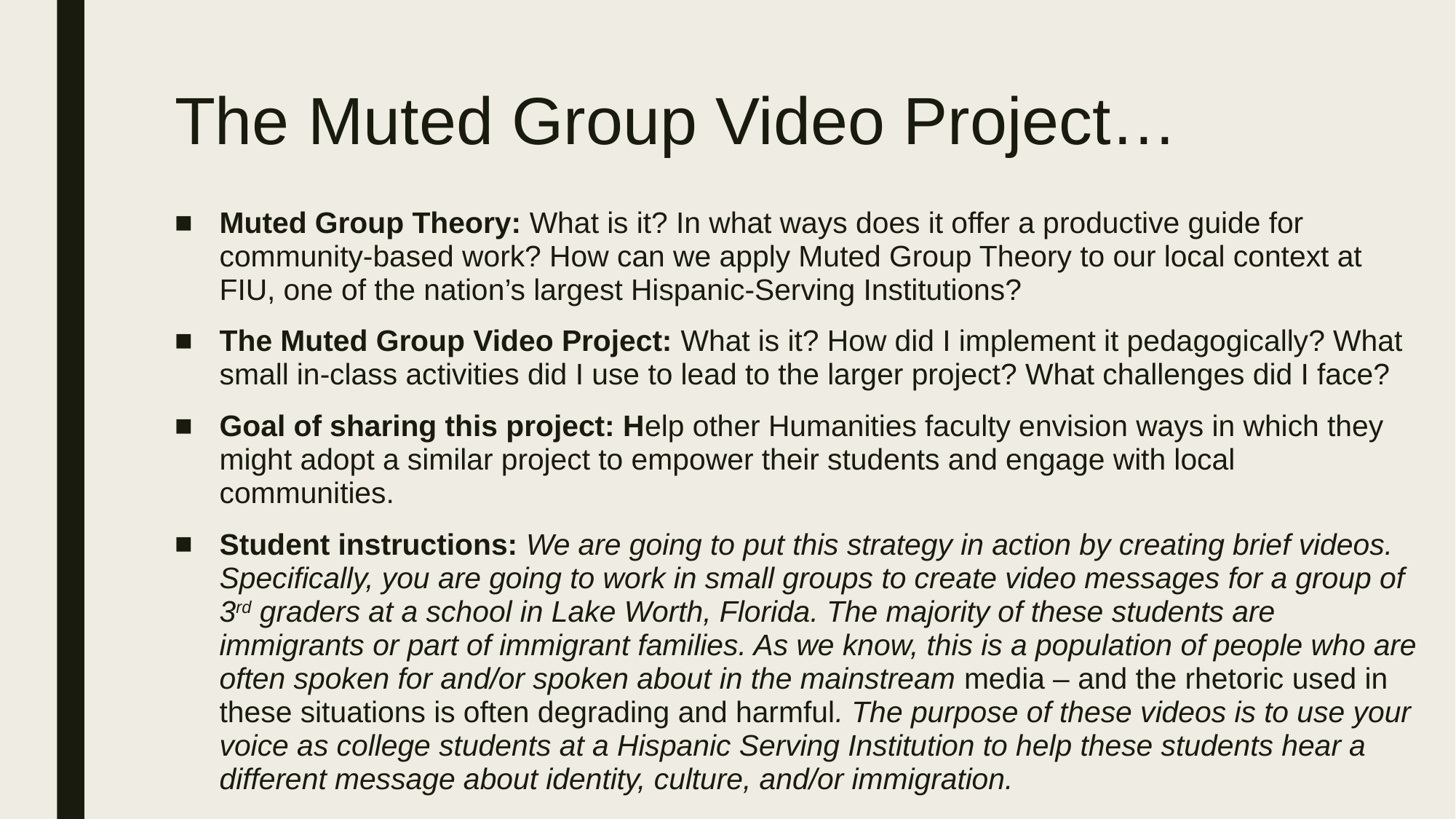

# The Muted Group Video Project…
Muted Group Theory: What is it? In what ways does it offer a productive guide for community-based work? How can we apply Muted Group Theory to our local context at FIU, one of the nation’s largest Hispanic-Serving Institutions?
The Muted Group Video Project: What is it? How did I implement it pedagogically? What small in-class activities did I use to lead to the larger project? What challenges did I face?
Goal of sharing this project: Help other Humanities faculty envision ways in which they might adopt a similar project to empower their students and engage with local communities.
Student instructions: We are going to put this strategy in action by creating brief videos. Specifically, you are going to work in small groups to create video messages for a group of 3rd graders at a school in Lake Worth, Florida. The majority of these students are immigrants or part of immigrant families. As we know, this is a population of people who are often spoken for and/or spoken about in the mainstream media – and the rhetoric used in these situations is often degrading and harmful. The purpose of these videos is to use your voice as college students at a Hispanic Serving Institution to help these students hear a different message about identity, culture, and/or immigration.